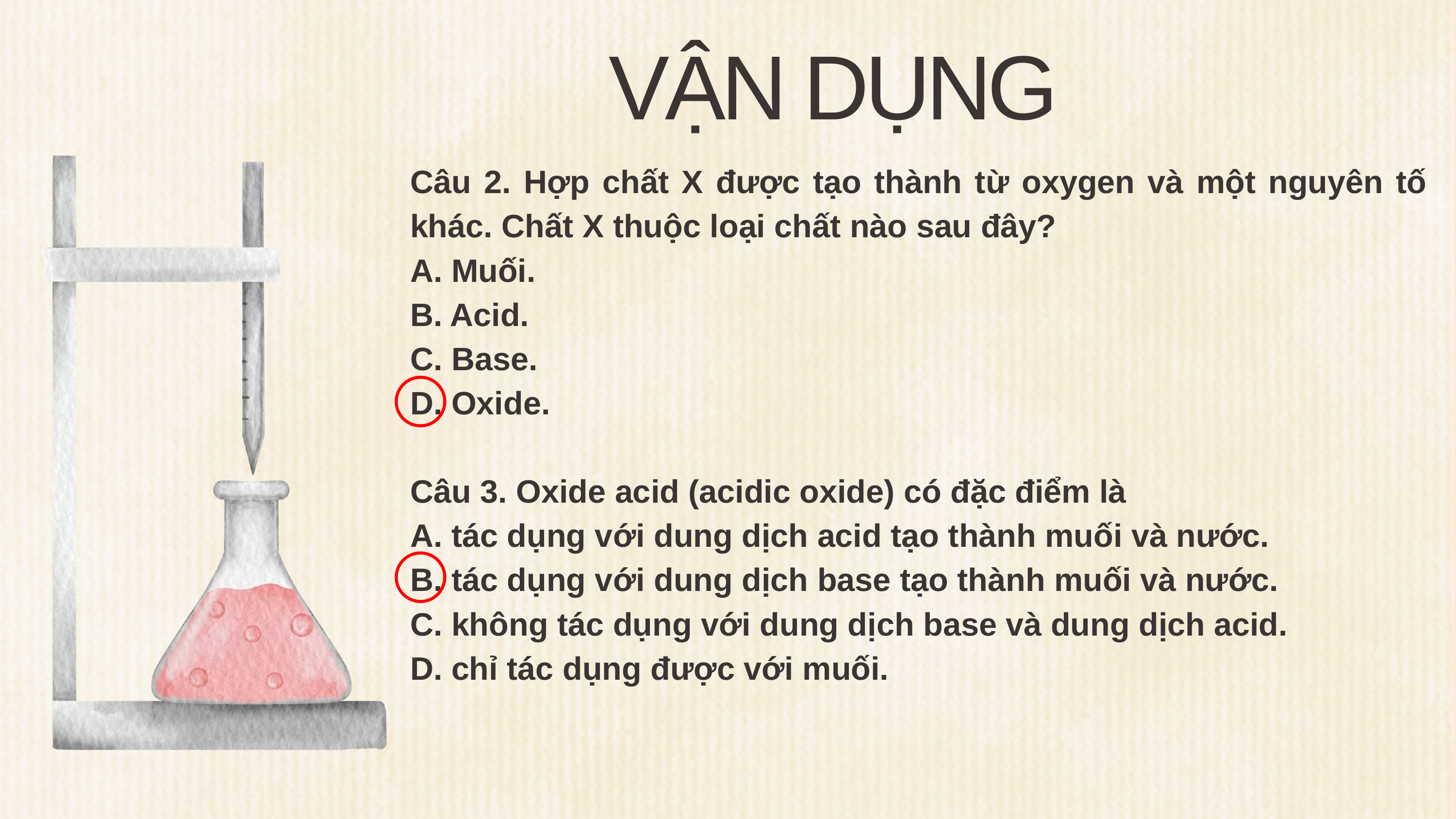

VẬN DỤNG

Câu 2. Hợp chất X được tạo thành từ oxygen và một nguyên tố khác. Chất X thuộc loại chất nào sau đây?
A. Muối.
B. Acid.
C. Base.
D. Oxide.

Câu 3. Oxide acid (acidic oxide) có đặc điểm là
A. tác dụng với dung dịch acid tạo thành muối và nước.
B. tác dụng với dung dịch base tạo thành muối và nước.
C. không tác dụng với dung dịch base và dung dịch acid.
D. chỉ tác dụng được với muối.